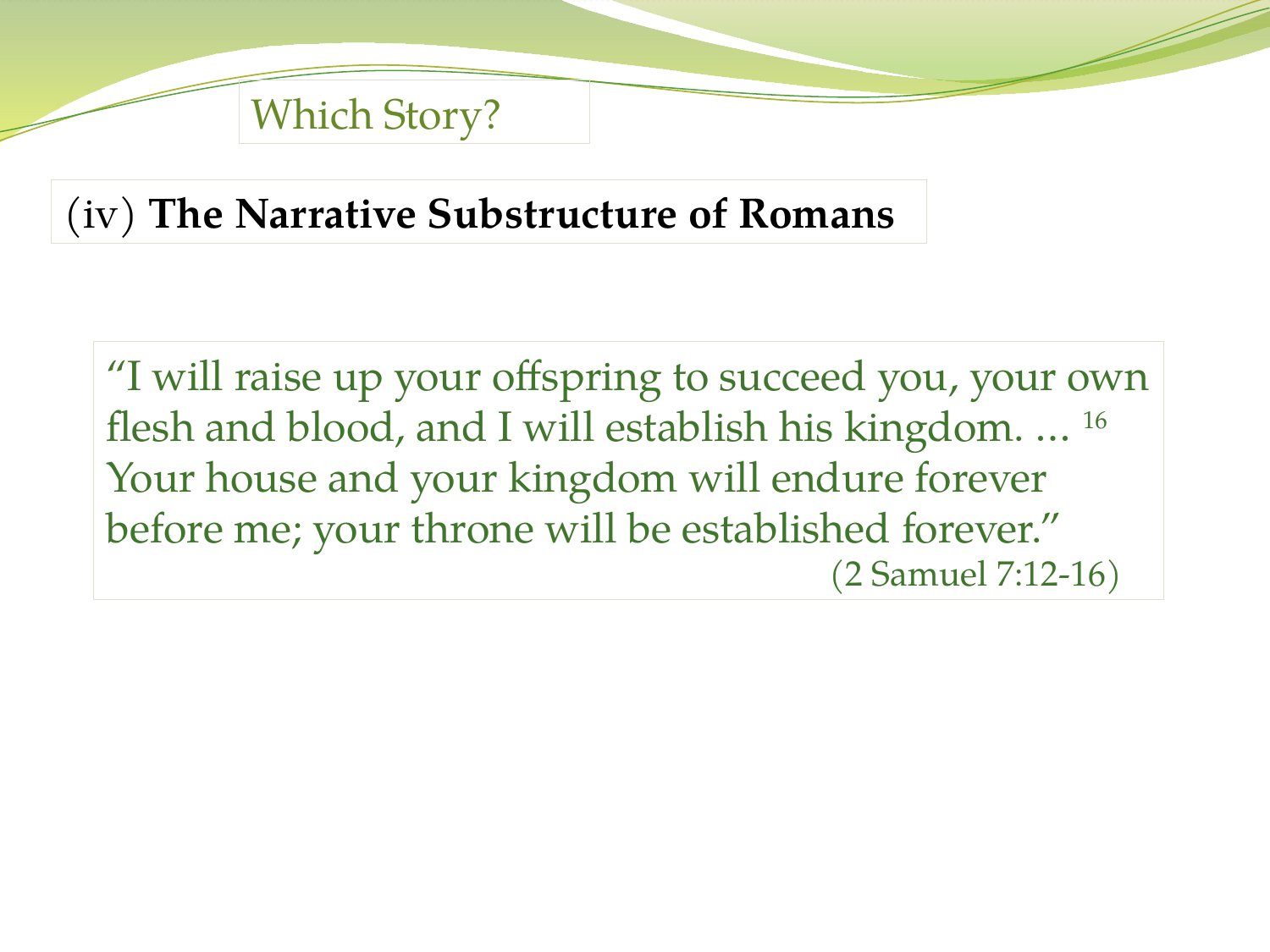

Which Story?
(iv) The Narrative Substructure of Romans
“I will raise up your offspring to succeed you, your own flesh and blood, and I will establish his kingdom. … 16 Your house and your kingdom will endure forever before me; your throne will be established forever.”
	(2 Samuel 7:12-16)